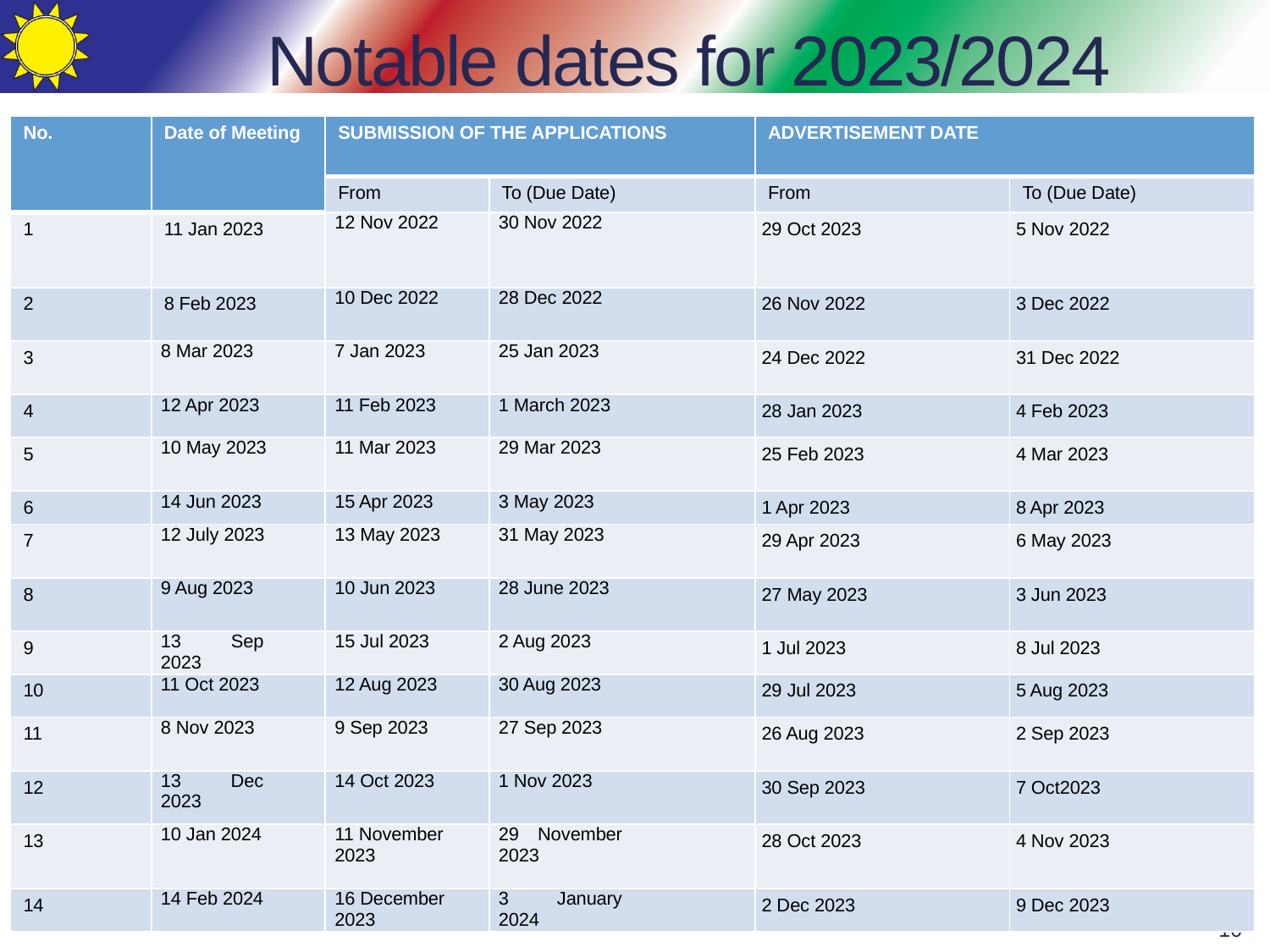

# Notable dates for 2023/2024
| No. | Date of Meeting | SUBMISSION OF THE APPLICATIONS |  | ADVERTISEMENT DATE |  |
| --- | --- | --- | --- | --- | --- |
|  |  | From | To (Due Date) | From | To (Due Date) |
| 1 | 11 Jan 2023 | 12 Nov 2022 | 30 Nov 2022 | 29 Oct 2023 | 5 Nov 2022 |
| 2 | 8 Feb 2023 | 10 Dec 2022 | 28 Dec 2022 | 26 Nov 2022 | 3 Dec 2022 |
| 3 | 8 Mar 2023 | 7 Jan 2023 | 25 Jan 2023 | 24 Dec 2022 | 31 Dec 2022 |
| 4 | 12 Apr 2023 | 11 Feb 2023 | 1 March 2023 | 28 Jan 2023 | 4 Feb 2023 |
| 5 | 10 May 2023 | 11 Mar 2023 | 29 Mar 2023 | 25 Feb 2023 | 4 Mar 2023 |
| 6 | 14 Jun 2023 | 15 Apr 2023 | 3 May 2023 | 1 Apr 2023 | 8 Apr 2023 |
| 7 | 12 July 2023 | 13 May 2023 | 31 May 2023 | 29 Apr 2023 | 6 May 2023 |
| 8 | 9 Aug 2023 | 10 Jun 2023 | 28 June 2023 | 27 May 2023 | 3 Jun 2023 |
| 9 | 13 Sep 2023 | 15 Jul 2023 | 2 Aug 2023 | 1 Jul 2023 | 8 Jul 2023 |
| 10 | 11 Oct 2023 | 12 Aug 2023 | 30 Aug 2023 | 29 Jul 2023 | 5 Aug 2023 |
| 11 | 8 Nov 2023 | 9 Sep 2023 | 27 Sep 2023 | 26 Aug 2023 | 2 Sep 2023 |
| 12 | 13 Dec 2023 | 14 Oct 2023 | 1 Nov 2023 | 30 Sep 2023 | 7 Oct2023 |
| 13 | 10 Jan 2024 | 11 November 2023 | 29 November 2023 | 28 Oct 2023 | 4 Nov 2023 |
| 14 | 14 Feb 2024 | 16 December 2023 | 3 January 2024 | 2 Dec 2023 | 9 Dec 2023 |
10